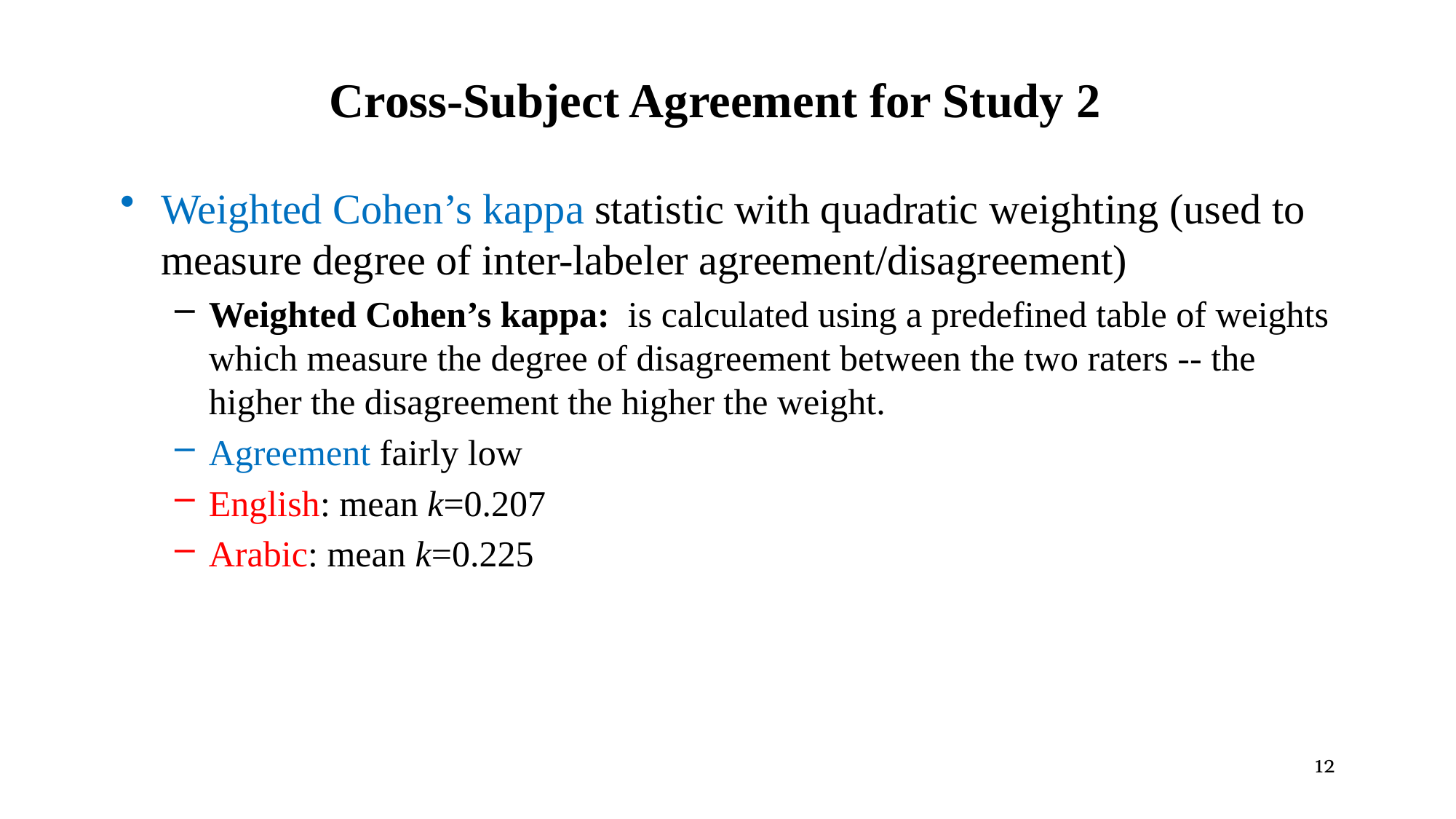

# Cross-Subject Agreement for Study 2
Weighted Cohen’s kappa statistic with quadratic weighting (used to measure degree of inter-labeler agreement/disagreement)
Weighted Cohen’s kappa:  is calculated using a predefined table of weights which measure the degree of disagreement between the two raters -- the higher the disagreement the higher the weight.
Agreement fairly low
English: mean k=0.207
Arabic: mean k=0.225
12